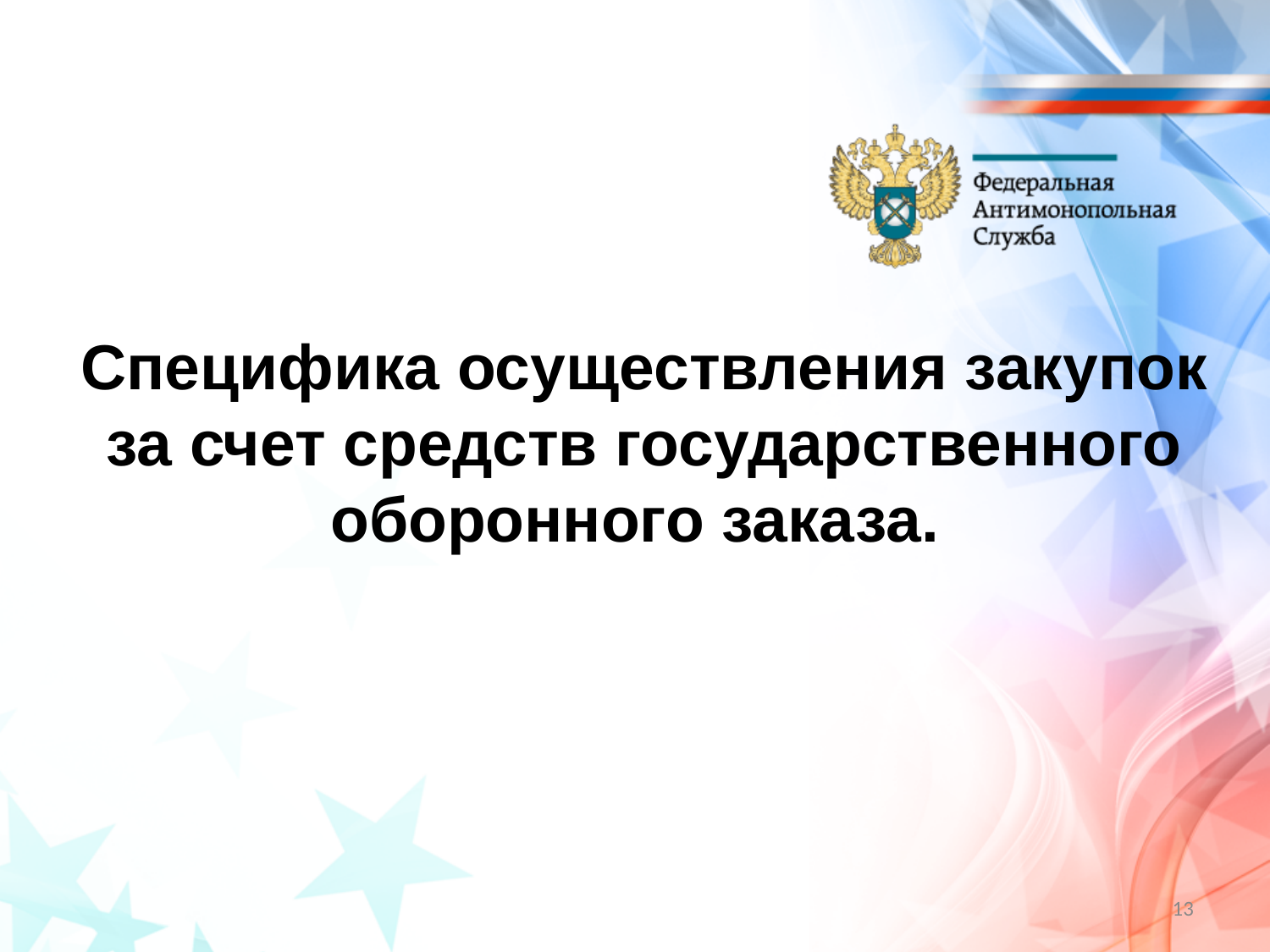

Специфика осуществления закупок за счет средств государственного оборонного заказа.
13